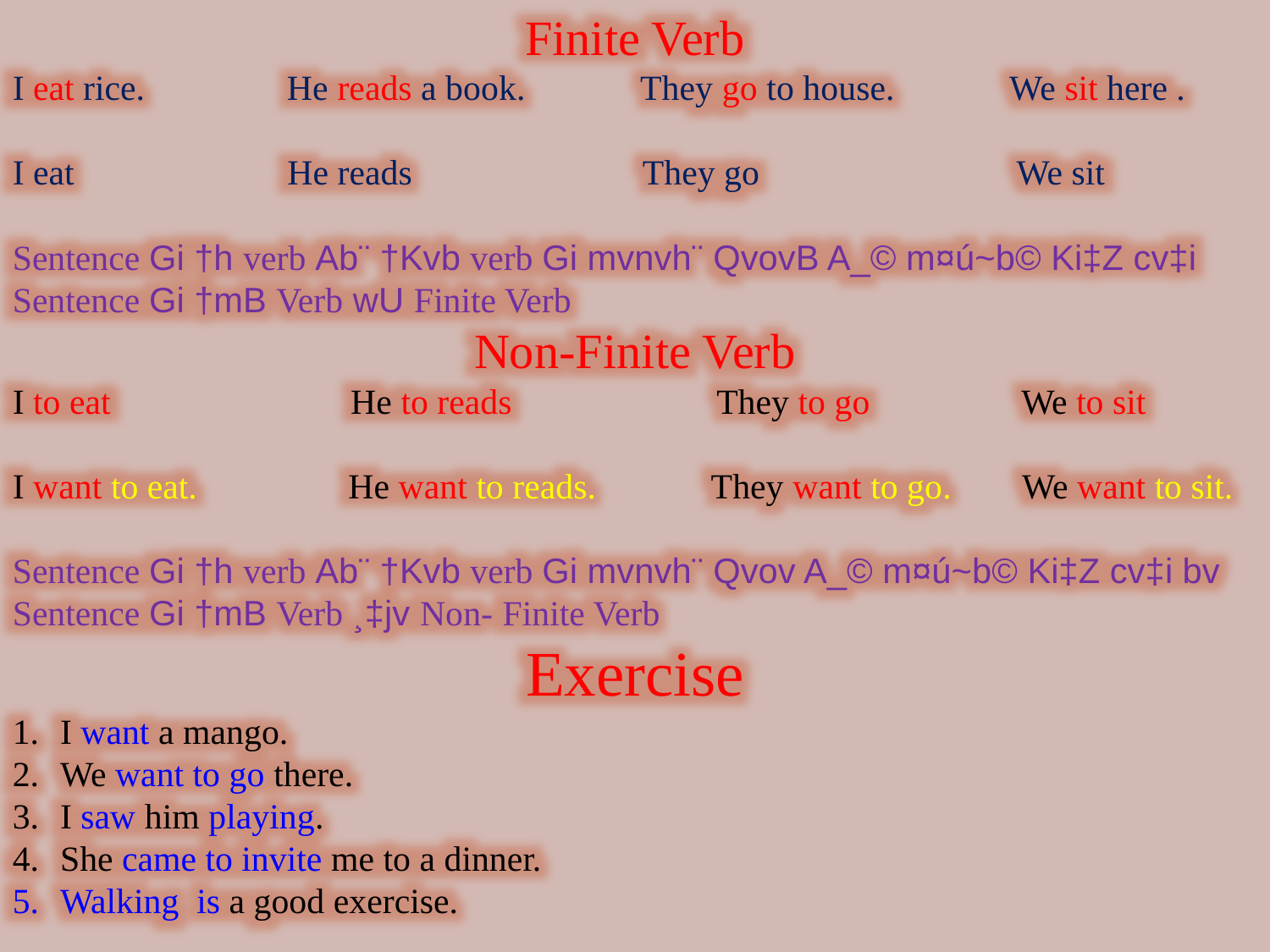

Finite Verb
I eat rice.                He reads a book.             They go to house.             We sit here .

I eat                        He reads                          They go                             We sit

Sentence Gi †h verb Ab¨ †Kvb verb Gi mvnvh¨ QvovB A_© m¤ú~b© Ki‡Z cv‡i Sentence Gi †mB Verb wU Finite Verb
Non-Finite Verb
I to eat                           He to reads                       They to go                 We to sit

I want to eat.                 He want to reads.             They want to go.        We want to sit.

Sentence Gi †h verb Ab¨ †Kvb verb Gi mvnvh¨ Qvov A_© m¤ú~b© Ki‡Z cv‡i bv Sentence Gi †mB Verb ¸‡jv Non- Finite Verb
Exercise
I want a mango.
We want to go there.
I saw him playing.
She came to invite me to a dinner.
Walking  is a good exercise.